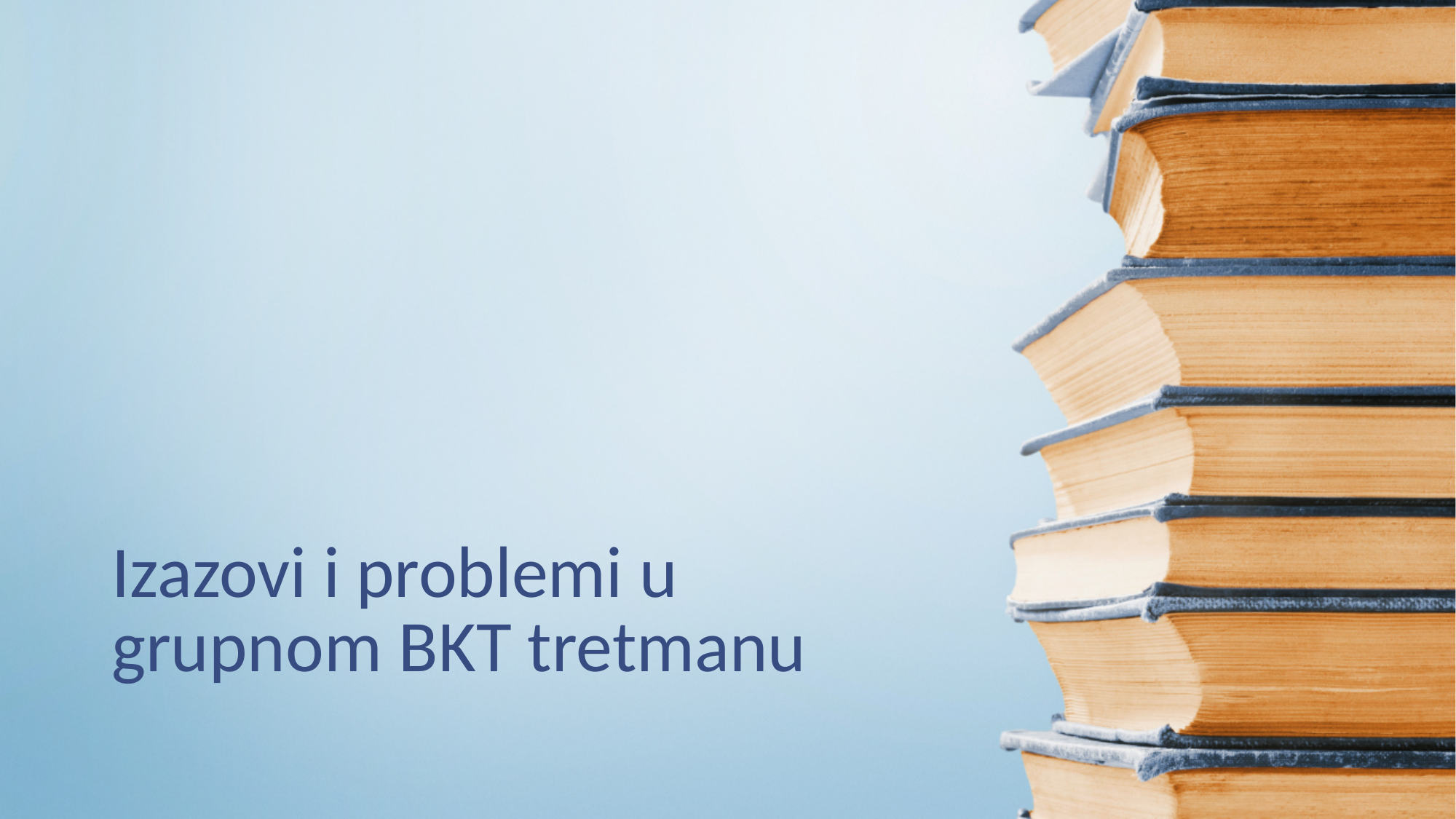

# Izazovi i problemi u grupnom BKT tretmanu